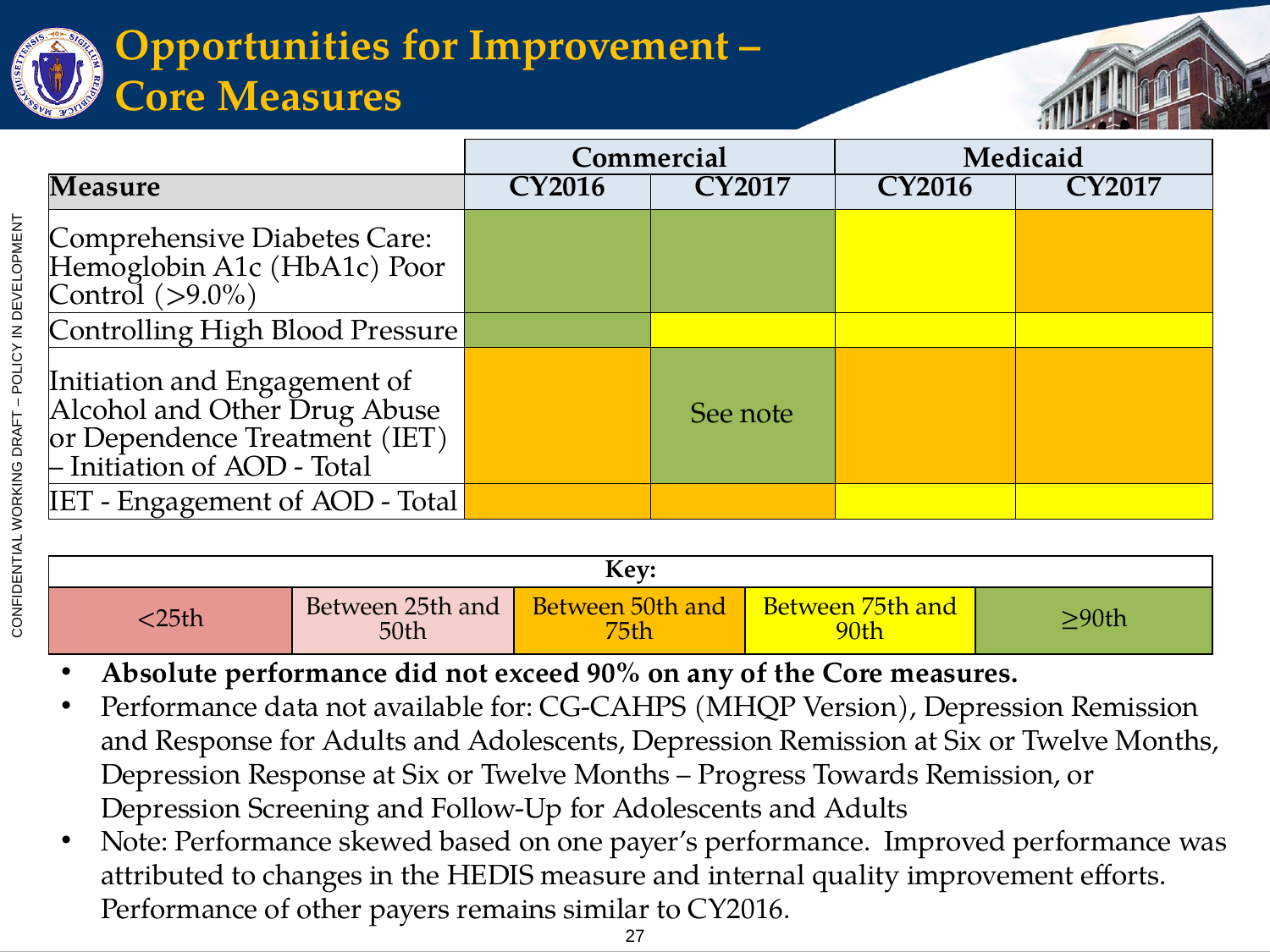

# Opportunities for Improvement – Core Measures
|  | Commercial |  | Medicaid |  |
| --- | --- | --- | --- | --- |
| Measure | CY2016 | CY2017 | CY2016 | CY2017 |
| Comprehensive Diabetes Care: Hemoglobin A1c (HbA1c) Poor Control (>9.0%) |  |  |  |  |
| Controlling High Blood Pressure |  |  |  |  |
| Initiation and Engagement of Alcohol and Other Drug Abuse or Dependence Treatment (IET) – Initiation of AOD - Total |  | See note |  |  |
| IET - Engagement of AOD - Total |  |  |  |  |
| Key: |  |  |  |  |
| --- | --- | --- | --- | --- |
| <25th | Between 25th and 50th | Between 50th and 75th | Between 75th and 90th | ≥90th |
Absolute performance did not exceed 90% on any of the Core measures.
Performance data not available for: CG-CAHPS (MHQP Version), Depression Remission and Response for Adults and Adolescents, Depression Remission at Six or Twelve Months, Depression Response at Six or Twelve Months – Progress Towards Remission, or Depression Screening and Follow-Up for Adolescents and Adults
Note: Performance skewed based on one payer’s performance.  Improved performance was attributed to changes in the HEDIS measure and internal quality improvement efforts.  Performance of other payers remains similar to CY2016.